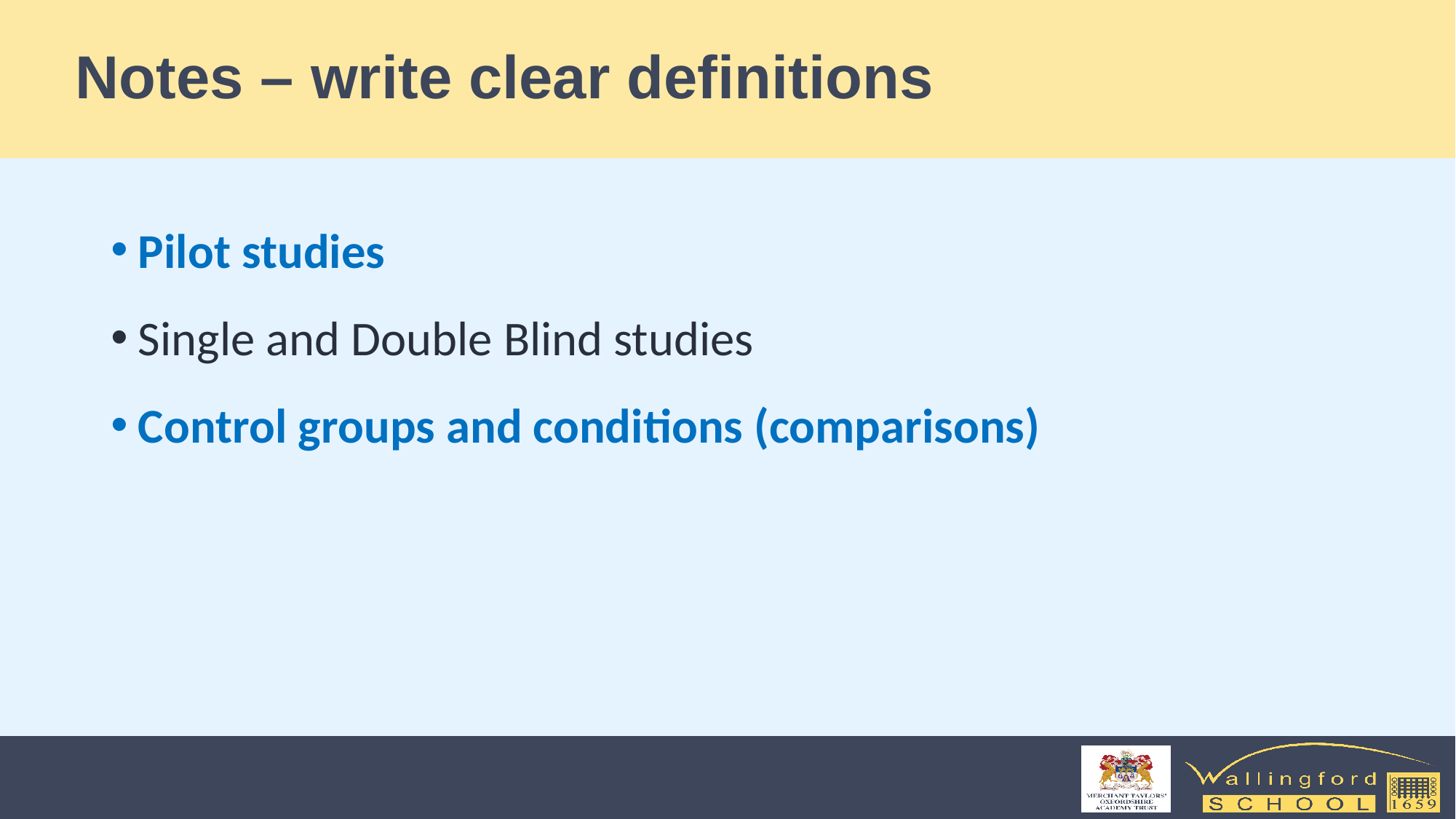

# Notes – write clear definitions
Pilot studies
Single and Double Blind studies
Control groups and conditions (comparisons)